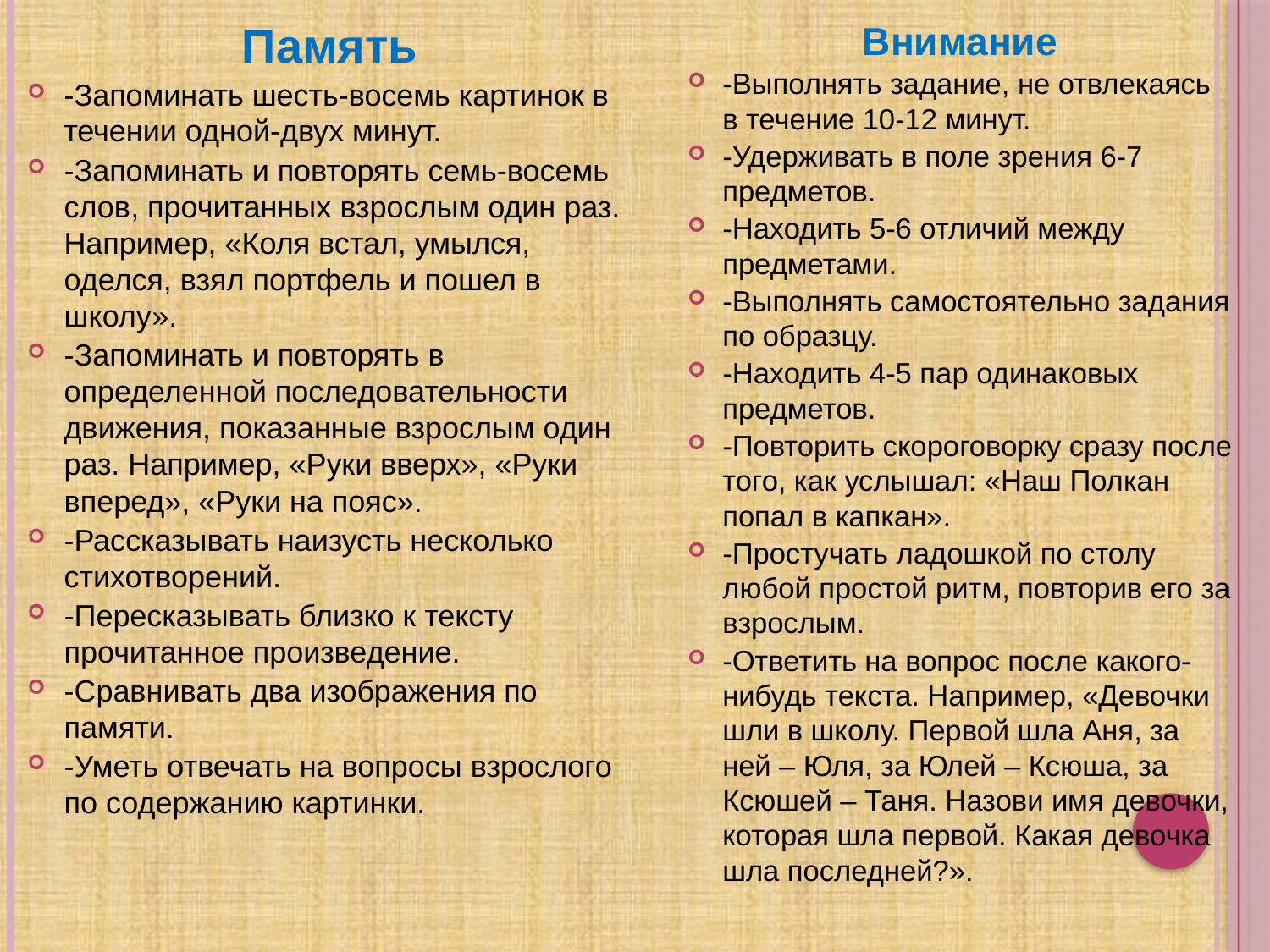

Память
-Запоминать шесть-восемь картинок в течении одной-двух минут.
-Запоминать и повторять семь-восемь слов, прочитанных взрослым один раз. Например, «Коля встал, умылся, оделся, взял портфель и пошел в школу».
-Запоминать и повторять в определенной последовательности движения, показанные взрослым один раз. Например, «Руки вверх», «Руки вперед», «Руки на пояс».
-Рассказывать наизусть несколько стихотворений.
-Пересказывать близко к тексту прочитанное произведение.
-Сравнивать два изображения по памяти.
-Уметь отвечать на вопросы взрослого по содержанию картинки.

#

Внимание
-Выполнять задание, не отвлекаясь в течение 10-12 минут.
-Удерживать в поле зрения 6-7 предметов.
-Находить 5-6 отличий между предметами.
-Выполнять самостоятельно задания по образцу.
-Находить 4-5 пар одинаковых предметов.
-Повторить скороговорку сразу после того, как услышал: «Наш Полкан попал в капкан».
-Простучать ладошкой по столу любой простой ритм, повторив его за взрослым.
-Ответить на вопрос после какого-нибудь текста. Например, «Девочки шли в школу. Первой шла Аня, за ней – Юля, за Юлей – Ксюша, за Ксюшей – Таня. Назови имя девочки, которая шла первой. Какая девочка шла последней?».